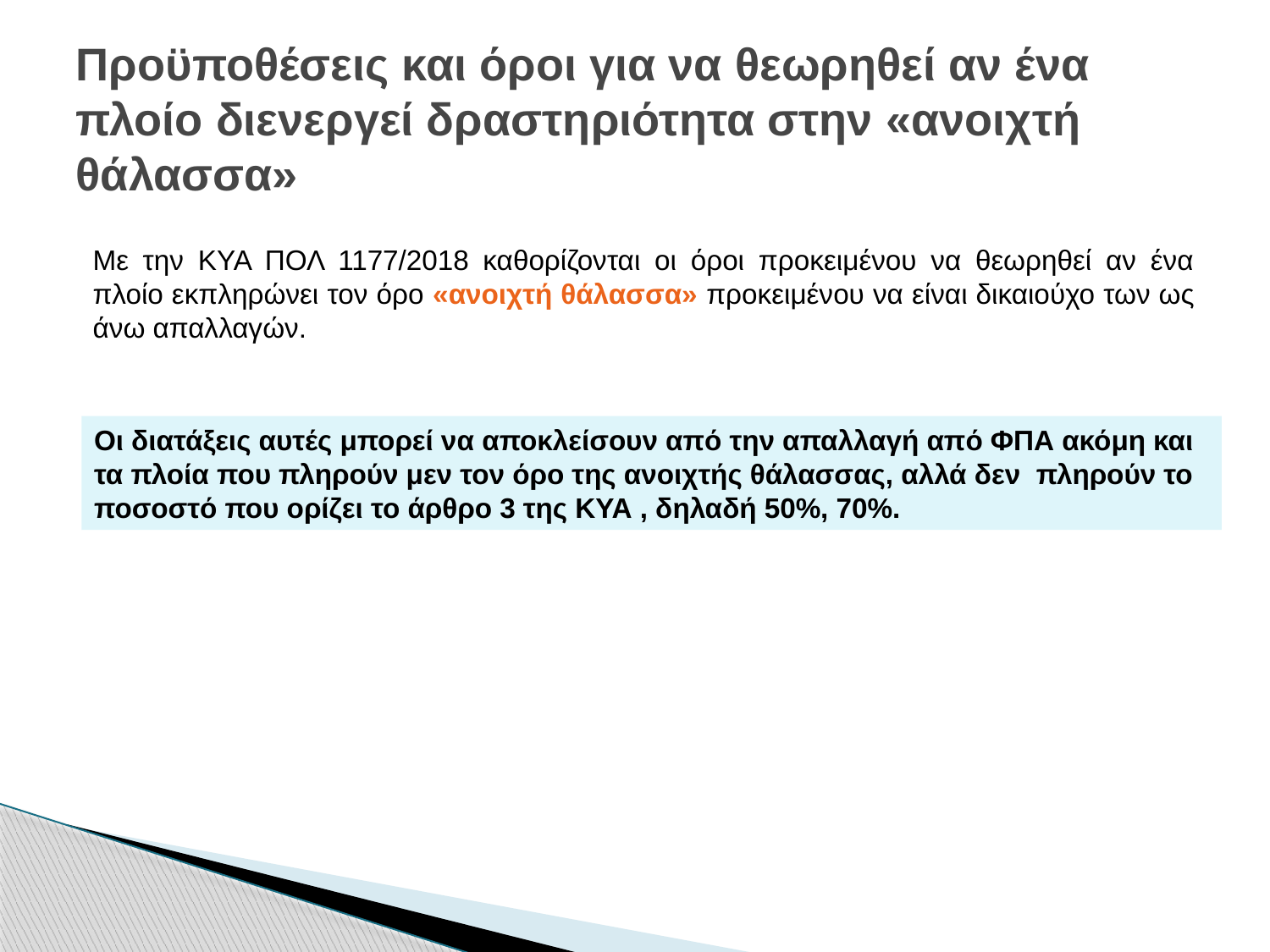

# Προϋποθέσεις και όροι για να θεωρηθεί αν ένα πλοίο διενεργεί δραστηριότητα στην «ανοιχτή θάλασσα»
Με την ΚΥΑ ΠΟΛ 1177/2018 καθορίζονται οι όροι προκειμένου να θεωρηθεί αν ένα πλοίο εκπληρώνει τον όρο «ανοιχτή θάλασσα» προκειμένου να είναι δικαιούχο των ως άνω απαλλαγών.

Οι διατάξεις αυτές μπορεί να αποκλείσουν από την απαλλαγή από ΦΠΑ ακόμη και τα πλοία που πληρούν μεν τον όρο της ανοιχτής θάλασσας, αλλά δεν  πληρούν το ποσοστό που ορίζει το άρθρο 3 της ΚΥΑ , δηλαδή 50%, 70%.